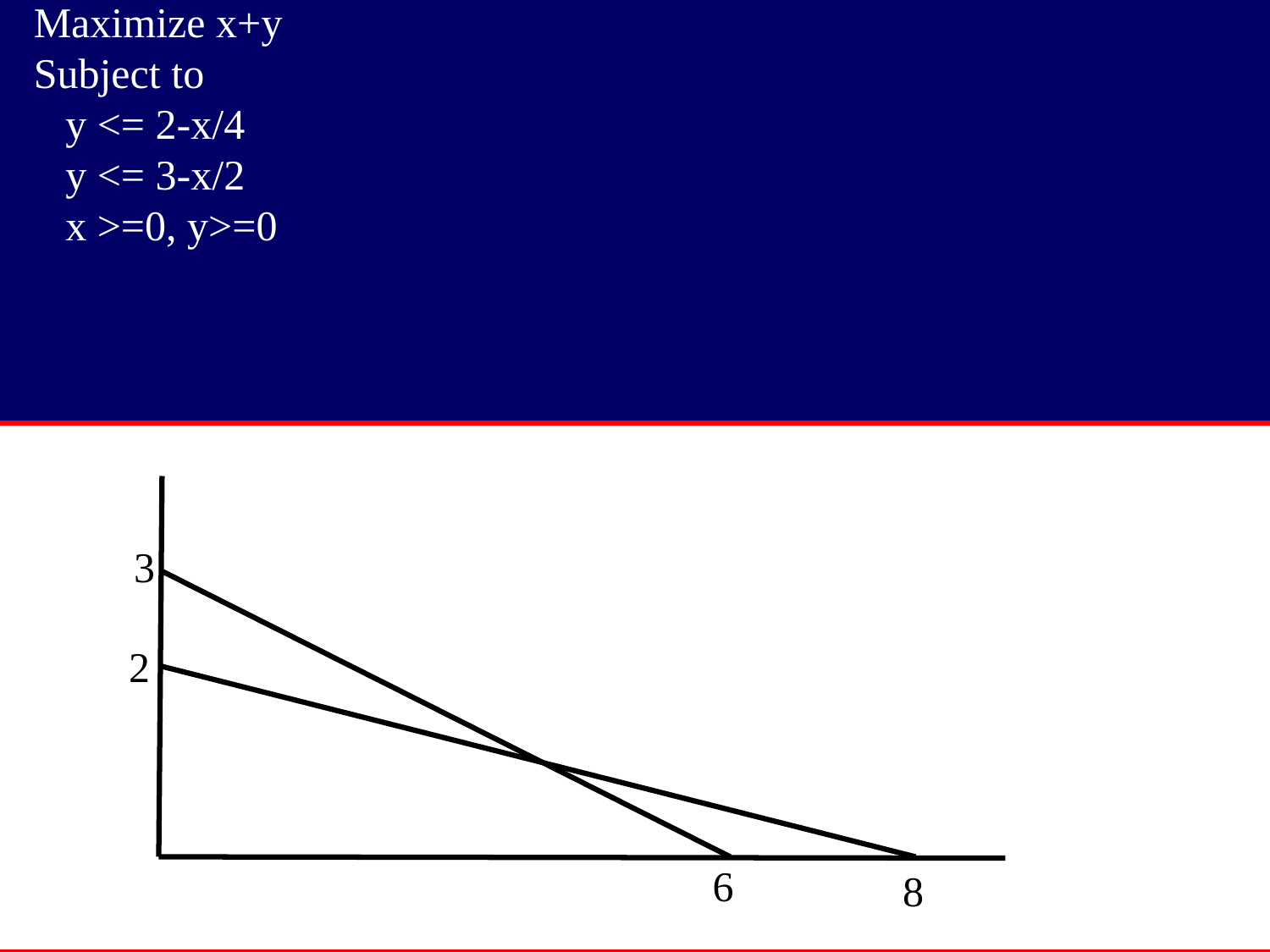

Maximize x+y
Subject to
   y <= 2-x/4
   y <= 3-x/2
   x >=0, y>=0

3
2
6
8